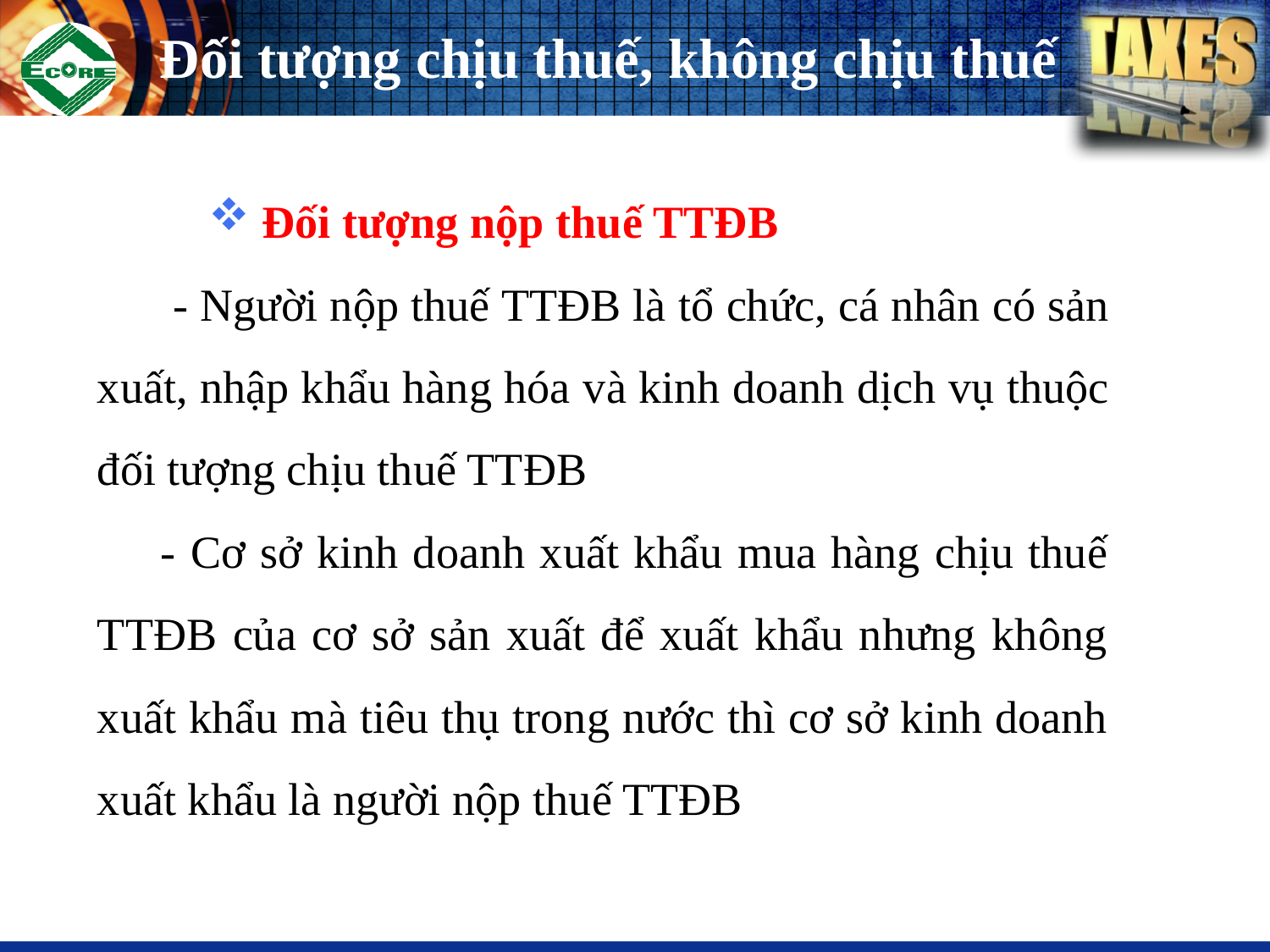

# Đối tượng chịu thuế, không chịu thuế
 Đối tượng nộp thuế TTĐB
 - Người nộp thuế TTĐB là tổ chức, cá nhân có sản xuất, nhập khẩu hàng hóa và kinh doanh dịch vụ thuộc đối tượng chịu thuế TTĐB
- Cơ sở kinh doanh xuất khẩu mua hàng chịu thuế TTĐB của cơ sở sản xuất để xuất khẩu nhưng không xuất khẩu mà tiêu thụ trong nước thì cơ sở kinh doanh xuất khẩu là người nộp thuế TTĐB